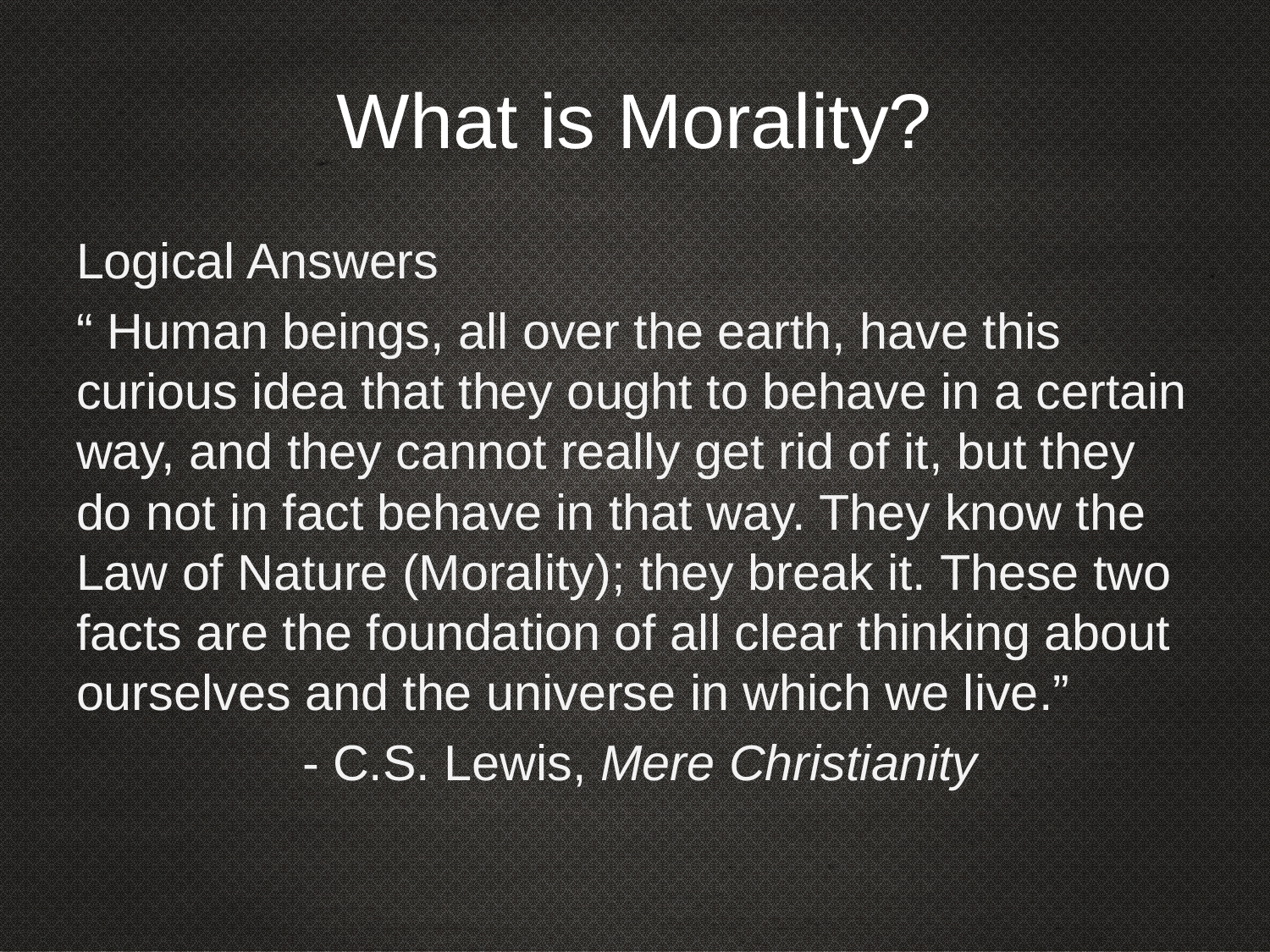

# What is Morality?
Logical Answers
“ Human beings, all over the earth, have this curious idea that they ought to behave in a certain way, and they cannot really get rid of it, but they do not in fact behave in that way. They know the Law of Nature (Morality); they break it. These two facts are the foundation of all clear thinking about ourselves and the universe in which we live.”
						 	- C.S. Lewis, Mere Christianity